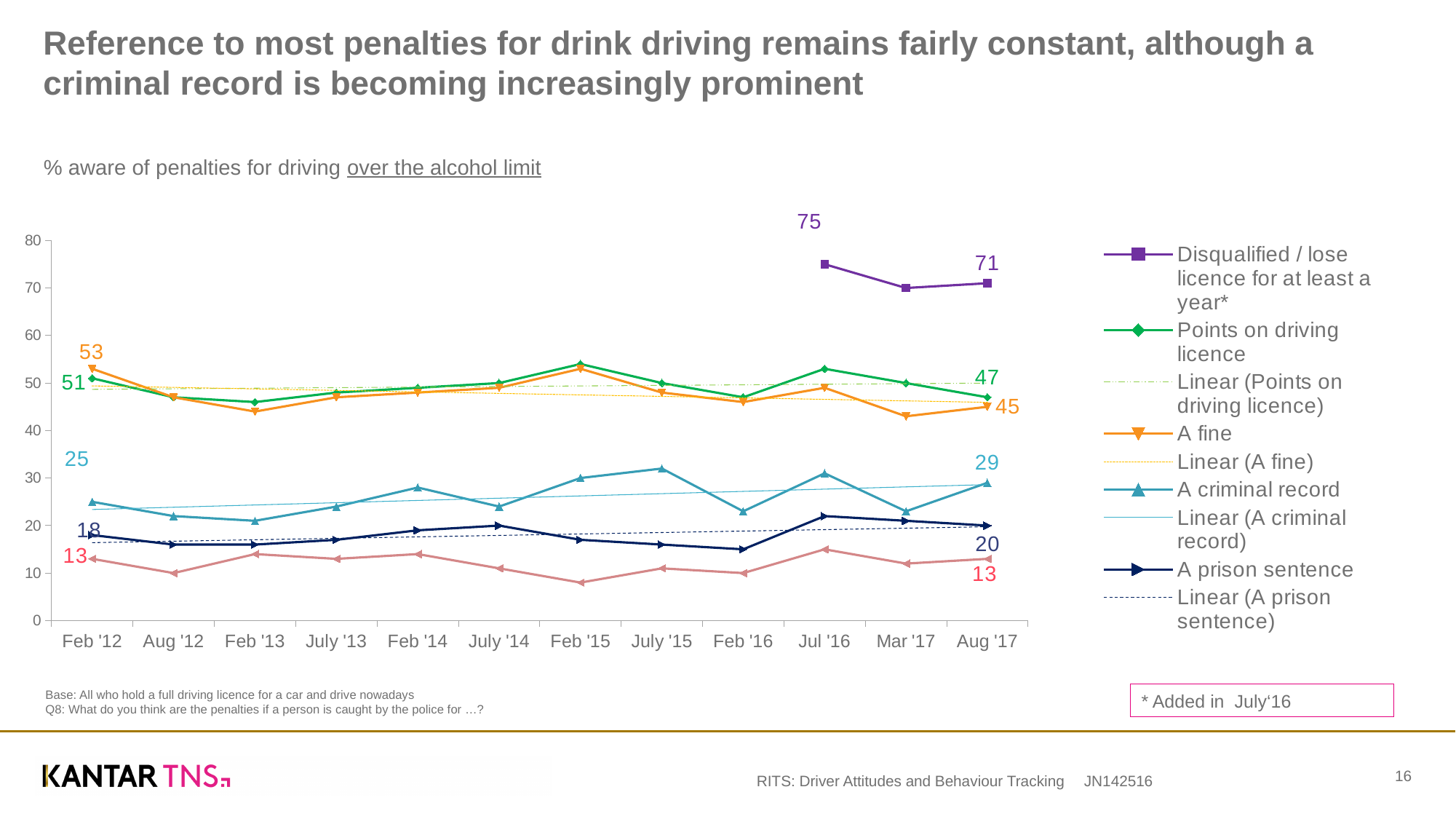

# Reference to most penalties for drink driving remains fairly constant, although a criminal record is becoming increasingly prominent
% aware of penalties for driving over the alcohol limit

[unsupported chart]

Base: All who hold a full driving licence for a car and drive nowadays
Q8: What do you think are the penalties if a person is caught by the police for …?
* Added in  July‘16
16